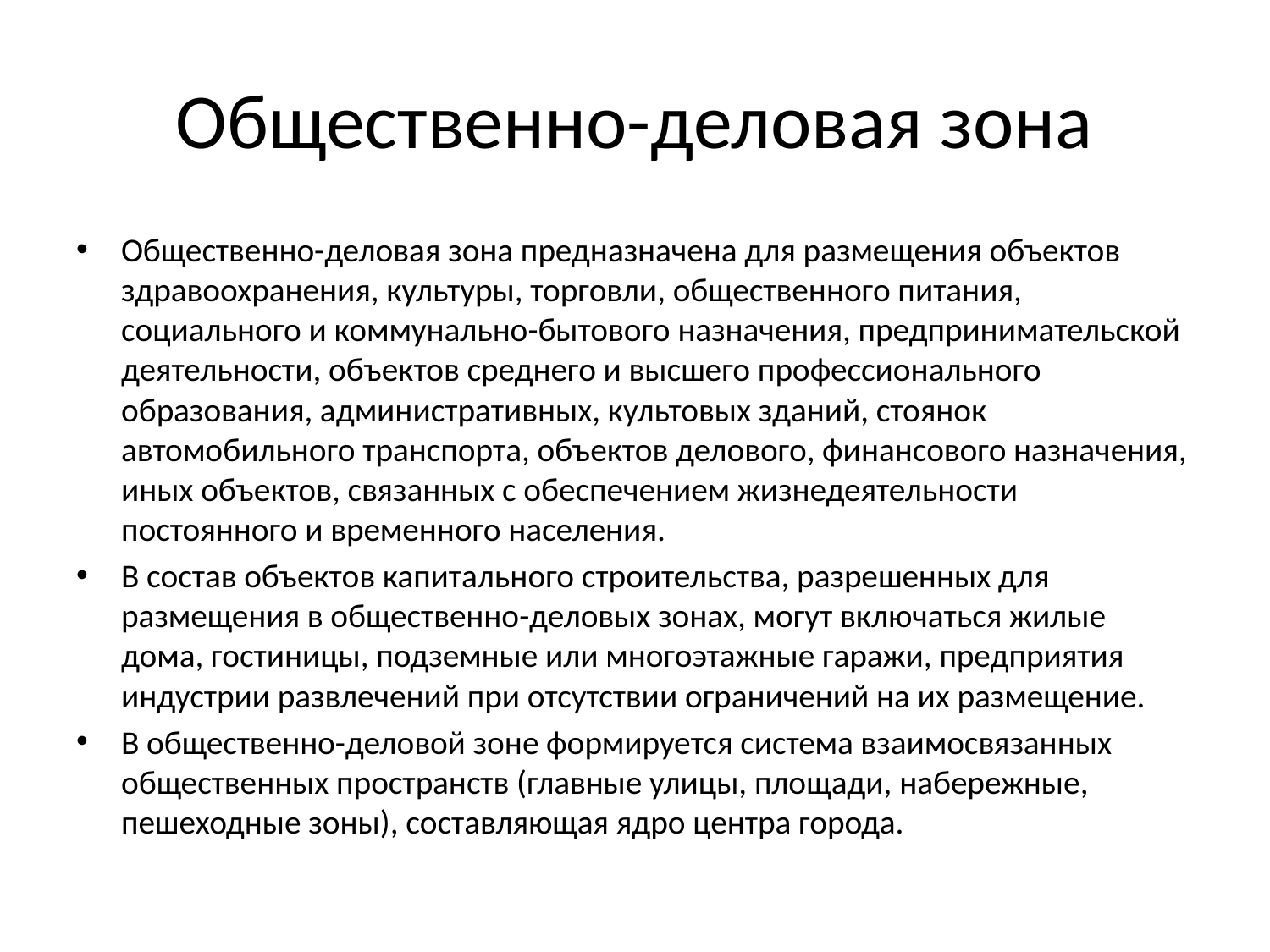

# Общественно-деловая зона
Общественно-деловая зона предназначена для размещения объектов здравоохранения, культуры, торговли, общественного питания, социального и коммунально-бытового назначения, предпринимательской деятельности, объектов среднего и высшего профессионального образования, административных, культовых зданий, стоянок автомобильного транспорта, объектов делового, финансового назначения, иных объектов, связанных с обеспечением жизнедеятельности постоянного и временного населения.
В состав объектов капитального строительства, разрешенных для размещения в общественно-деловых зонах, могут включаться жилые дома, гостиницы, подземные или многоэтажные гаражи, предприятия индустрии развлечений при отсутствии ограничений на их размещение.
В общественно-деловой зоне формируется система взаимосвязанных общественных пространств (главные улицы, площади, набережные, пешеходные зоны), составляющая ядро центра города.